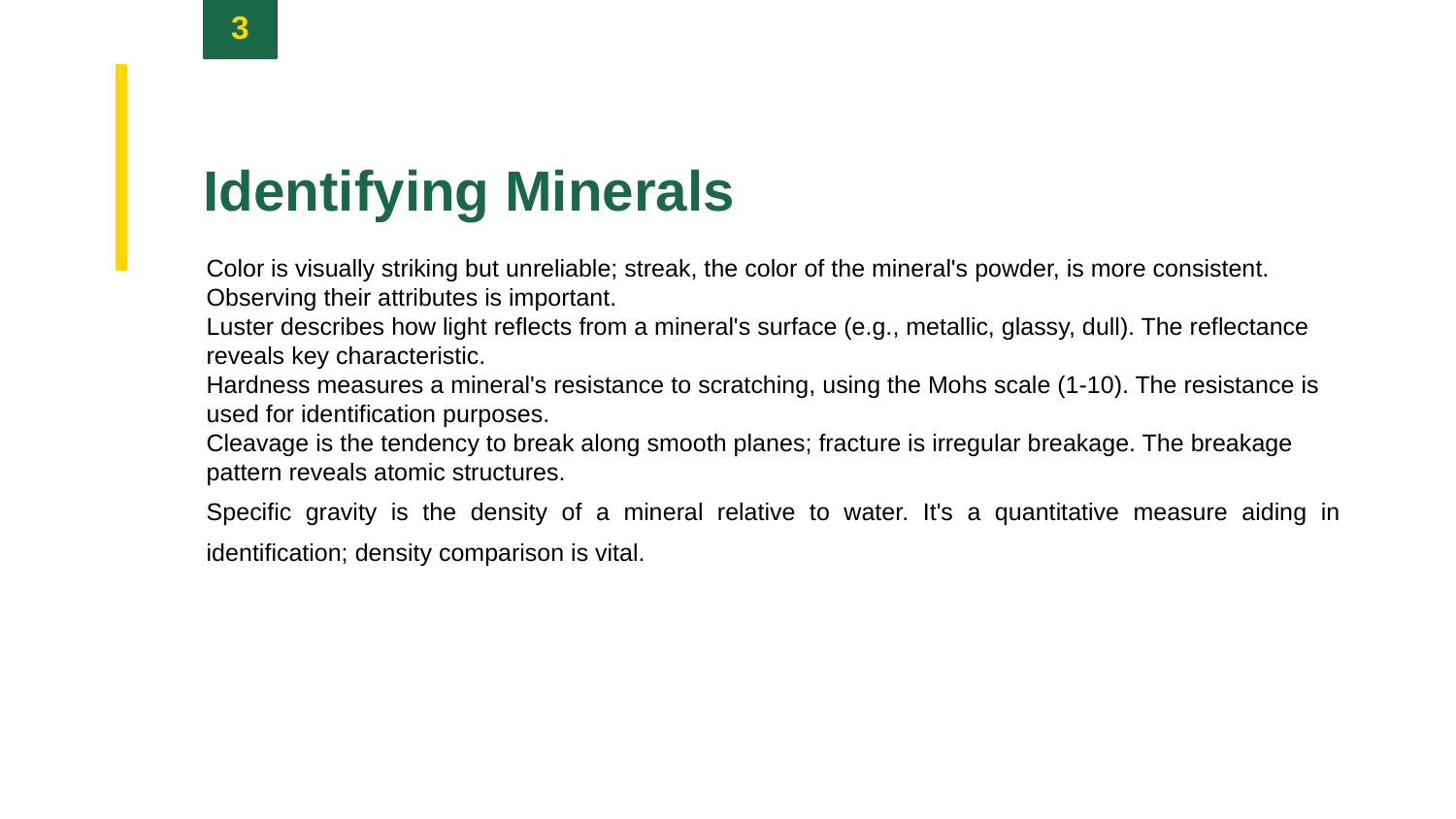

3

Identifying Minerals
Color is visually striking but unreliable; streak, the color of the mineral's powder, is more consistent. Observing their attributes is important.
Luster describes how light reflects from a mineral's surface (e.g., metallic, glassy, dull). The reflectance reveals key characteristic.
Hardness measures a mineral's resistance to scratching, using the Mohs scale (1-10). The resistance is used for identification purposes.
Cleavage is the tendency to break along smooth planes; fracture is irregular breakage. The breakage pattern reveals atomic structures.
Specific gravity is the density of a mineral relative to water. It's a quantitative measure aiding in identification; density comparison is vital.